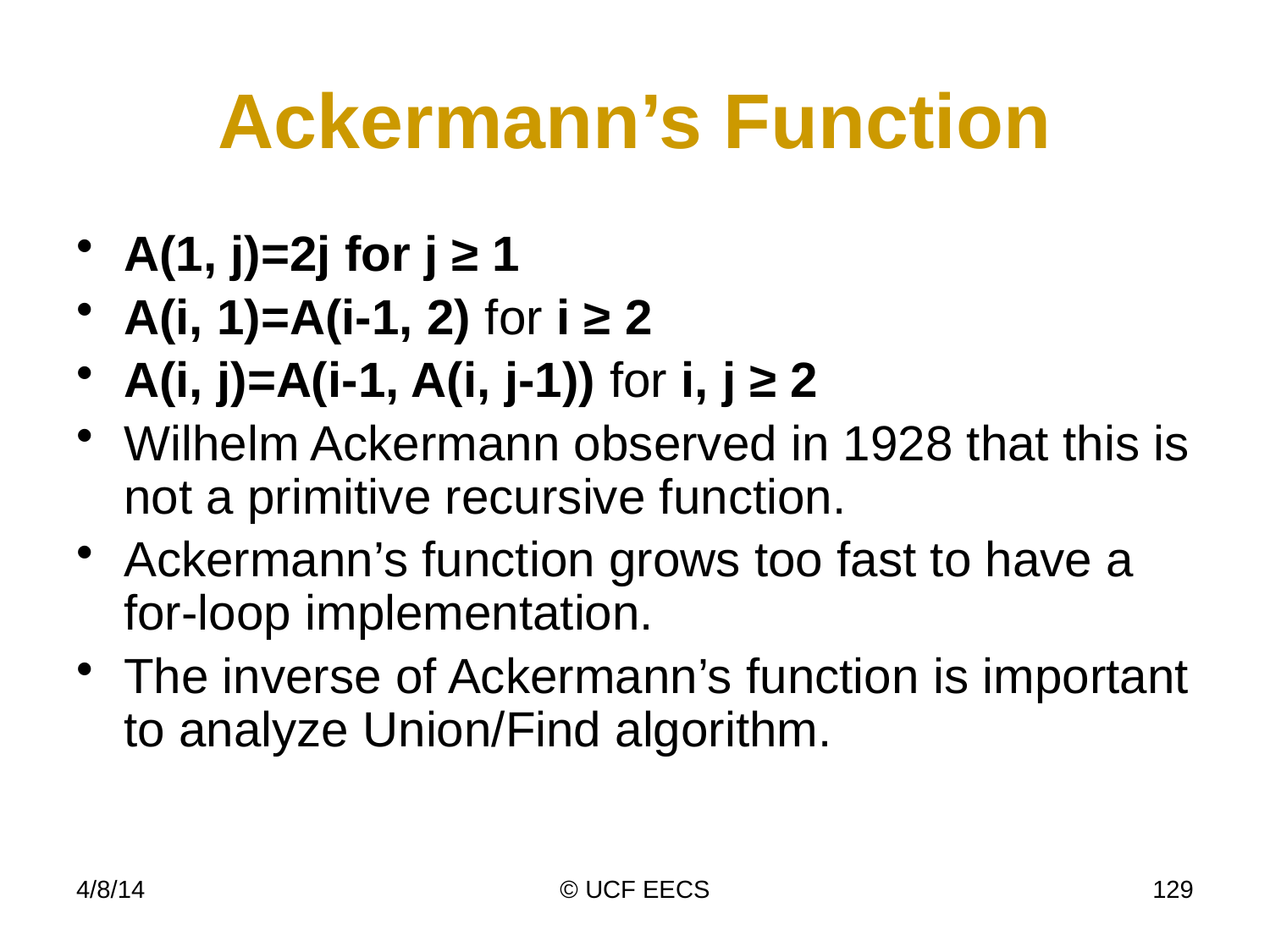

# Ackermann’s Function
A(1, j)=2j for j ≥ 1
A(i, 1)=A(i-1, 2) for i ≥ 2
A(i, j)=A(i-1, A(i, j-1)) for i, j ≥ 2
Wilhelm Ackermann observed in 1928 that this is not a primitive recursive function.
Ackermann’s function grows too fast to have a for-loop implementation.
The inverse of Ackermann’s function is important to analyze Union/Find algorithm.
4/8/14
© UCF EECS
129